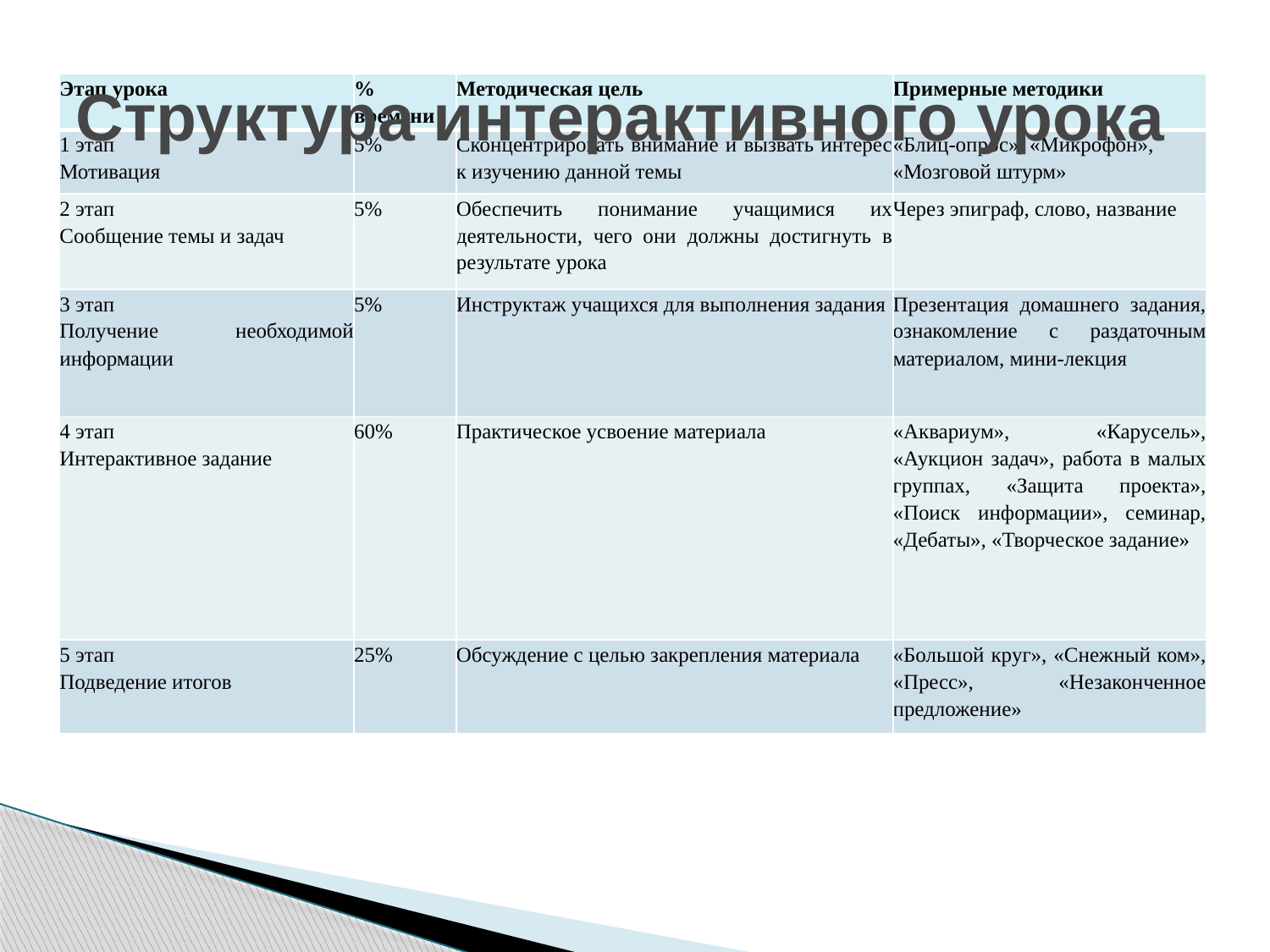

# Структура интерактивного урока
| Этап урока | % времени | Методическая цель | Примерные методики |
| --- | --- | --- | --- |
| 1 этап Мотивация | 5% | Сконцентрировать внимание и вызвать интерес к изучению данной темы | «Блиц-опрос», «Микрофон», «Мозговой штурм» |
| 2 этап Сообщение темы и задач | 5% | Обеспечить понимание учащимися их деятельности, чего они должны достигнуть в результате урока | Через эпиграф, слово, название |
| 3 этап Получение необходимой информации | 5% | Инструктаж учащихся для выполнения задания | Презентация домашнего задания, ознакомление с раздаточным материалом, мини-лекция |
| 4 этап Интерактивное задание | 60% | Практическое усвоение материала | «Аквариум»,  «Карусель», «Аукцион задач», работа в малых группах, «Защита проекта», «Поиск информации», семинар, «Дебаты», «Творческое задание» |
| 5 этап Подведение итогов | 25% | Обсуждение с целью закрепления материала | «Большой круг», «Снежный ком», «Пресс», «Незаконченное предложение» |